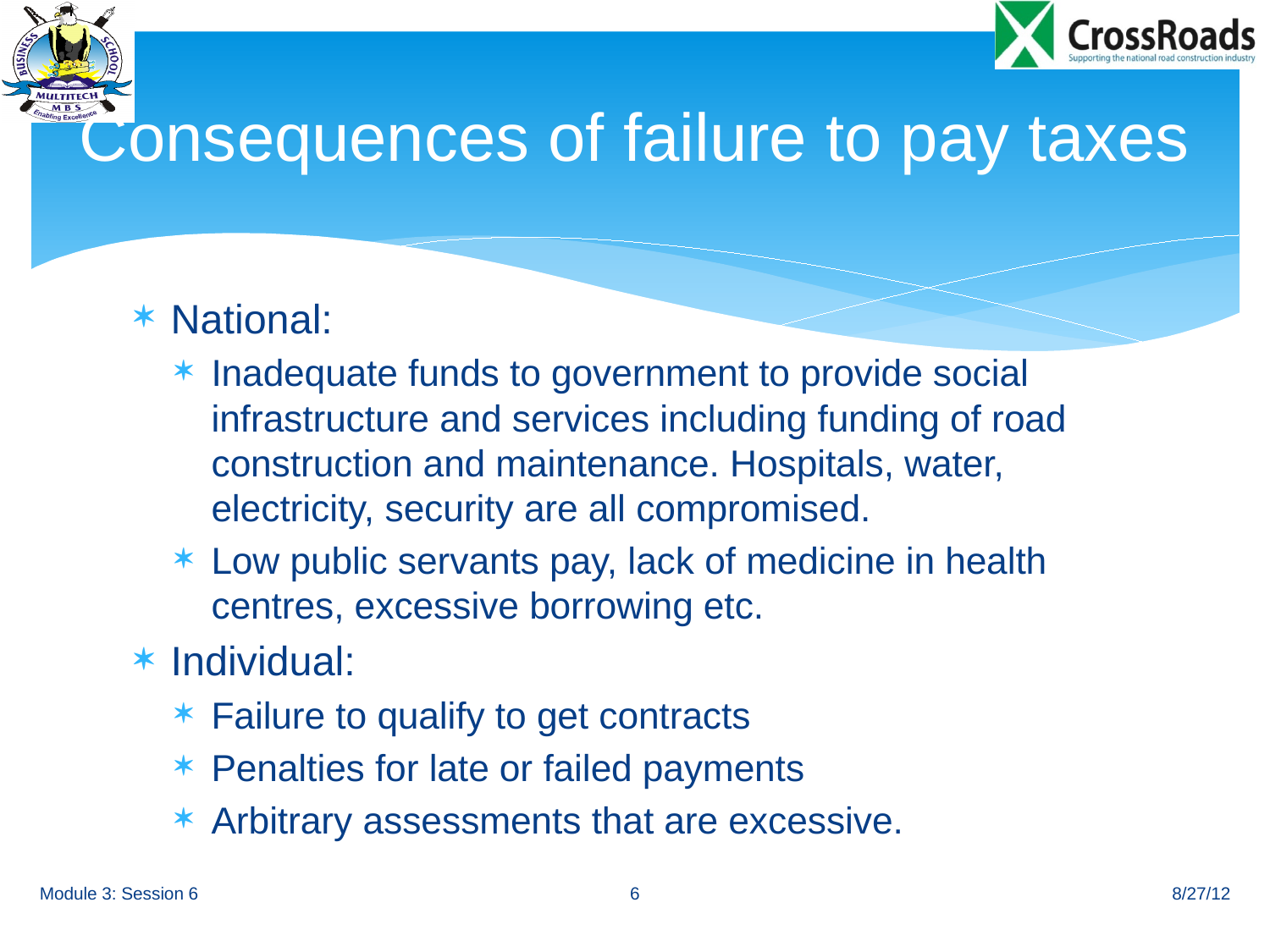

# Consequences of failure to pay taxes
National:
Inadequate funds to government to provide social infrastructure and services including funding of road construction and maintenance. Hospitals, water, electricity, security are all compromised.
Low public servants pay, lack of medicine in health centres, excessive borrowing etc.
Individual:
Failure to qualify to get contracts
Penalties for late or failed payments
Arbitrary assessments that are excessive.
6
Module 3: Session 6
8/27/12